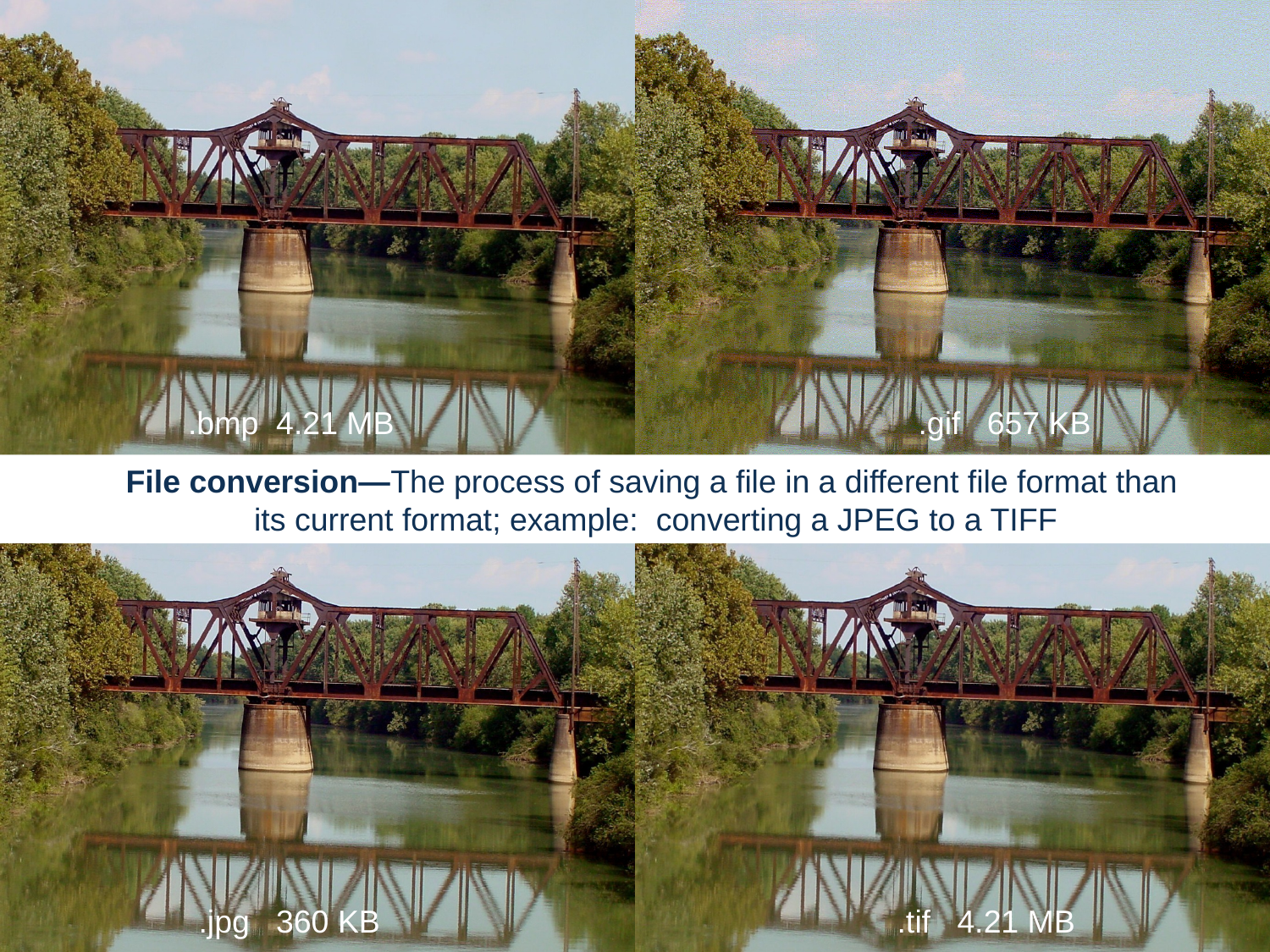

.bmp  4.21 MB
.gif   657 KB
File conversion—The process of saving a file in a different file format than
its current format; example:  converting a JPEG to a TIFF

.jpg   360 KB
.tif   4.21 MB